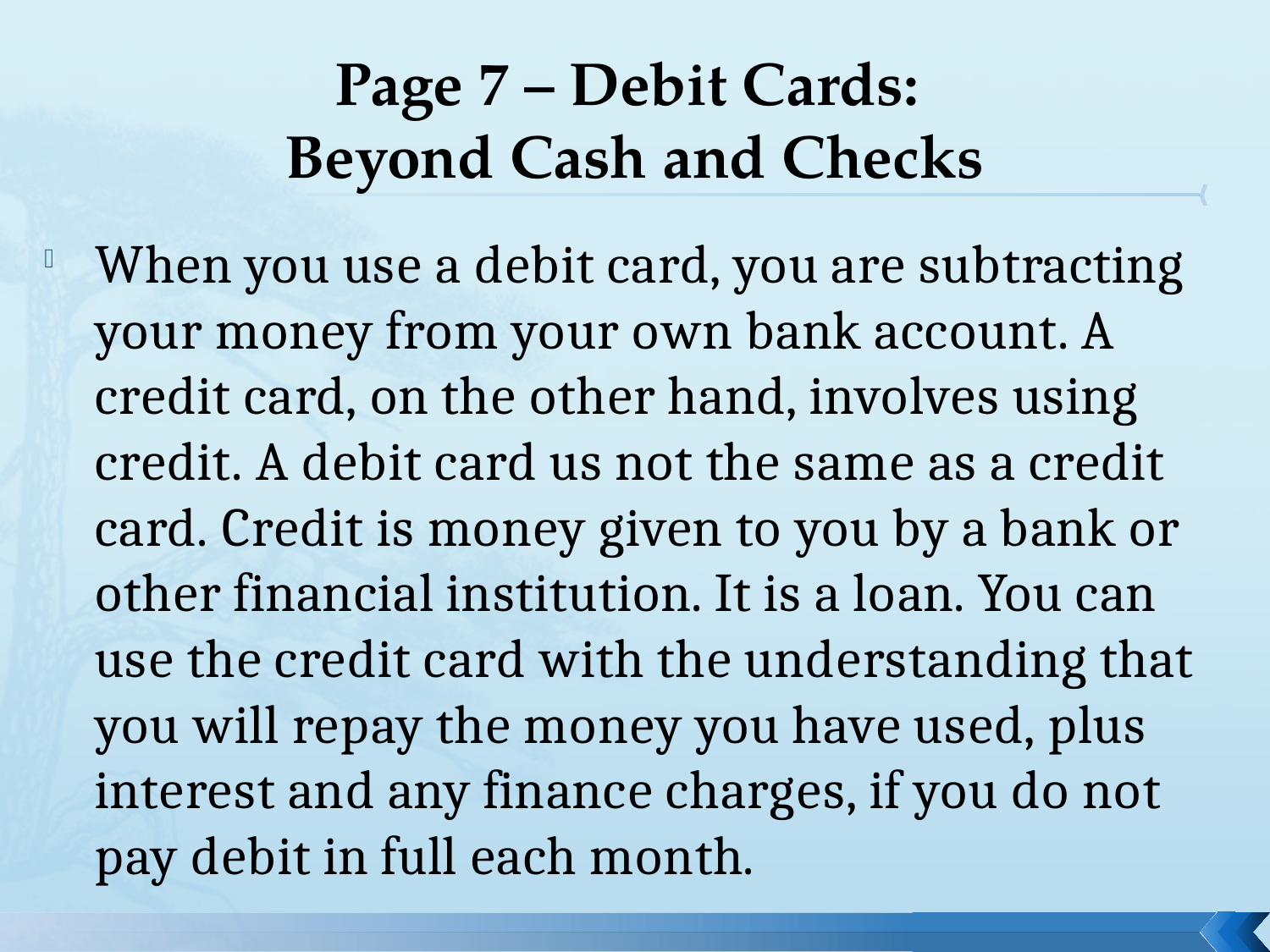

# Page 7 – Debit Cards: Beyond Cash and Checks
When you use a debit card, you are subtracting your money from your own bank account. A credit card, on the other hand, involves using credit. A debit card us not the same as a credit card. Credit is money given to you by a bank or other financial institution. It is a loan. You can use the credit card with the understanding that you will repay the money you have used, plus interest and any finance charges, if you do not pay debit in full each month.